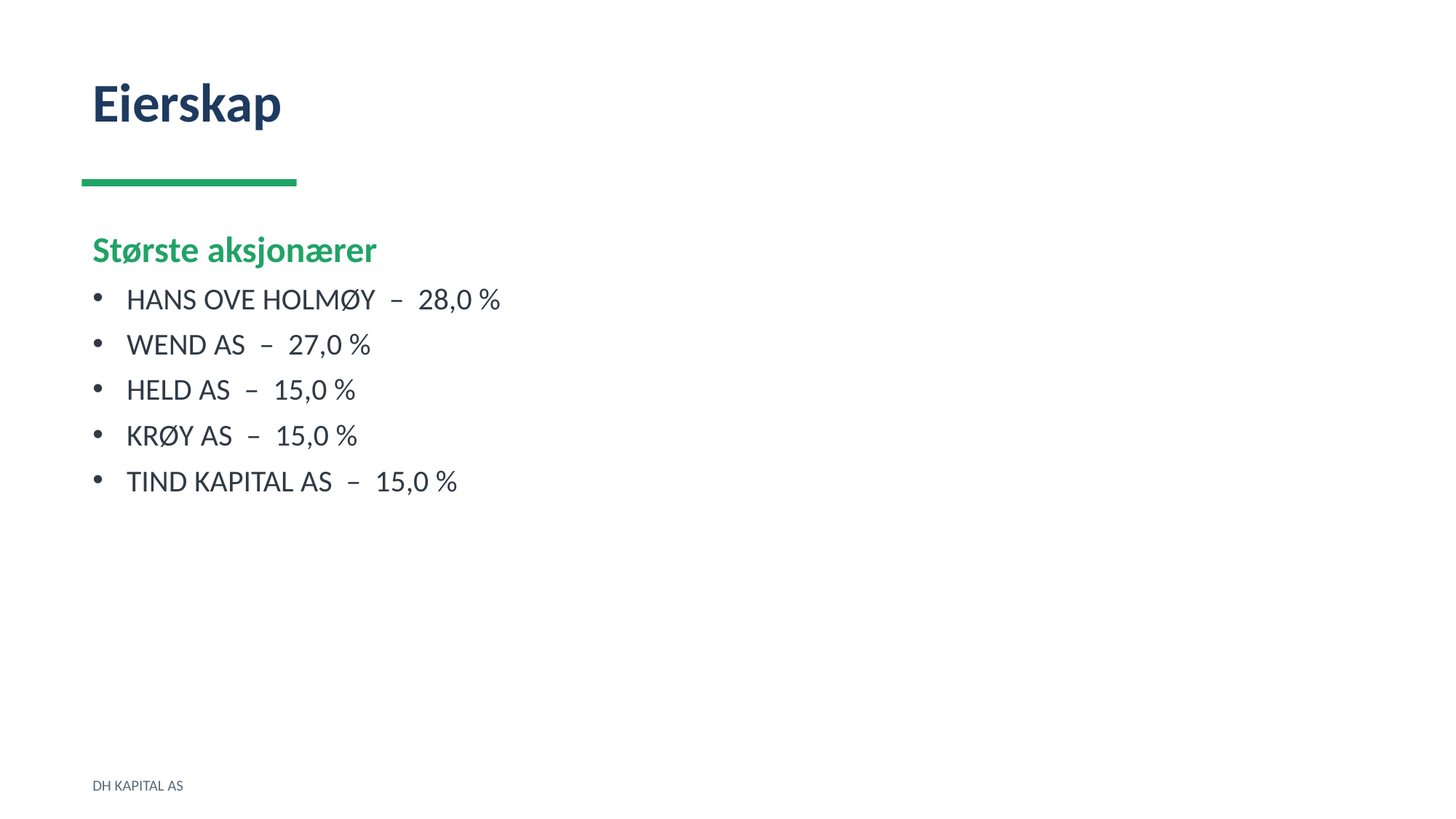

Eierskap

Største aksjonærer
HANS OVE HOLMØY  –  28,0 %
WEND AS  –  27,0 %
HELD AS  –  15,0 %
KRØY AS  –  15,0 %
TIND KAPITAL AS  –  15,0 %
DH KAPITAL AS